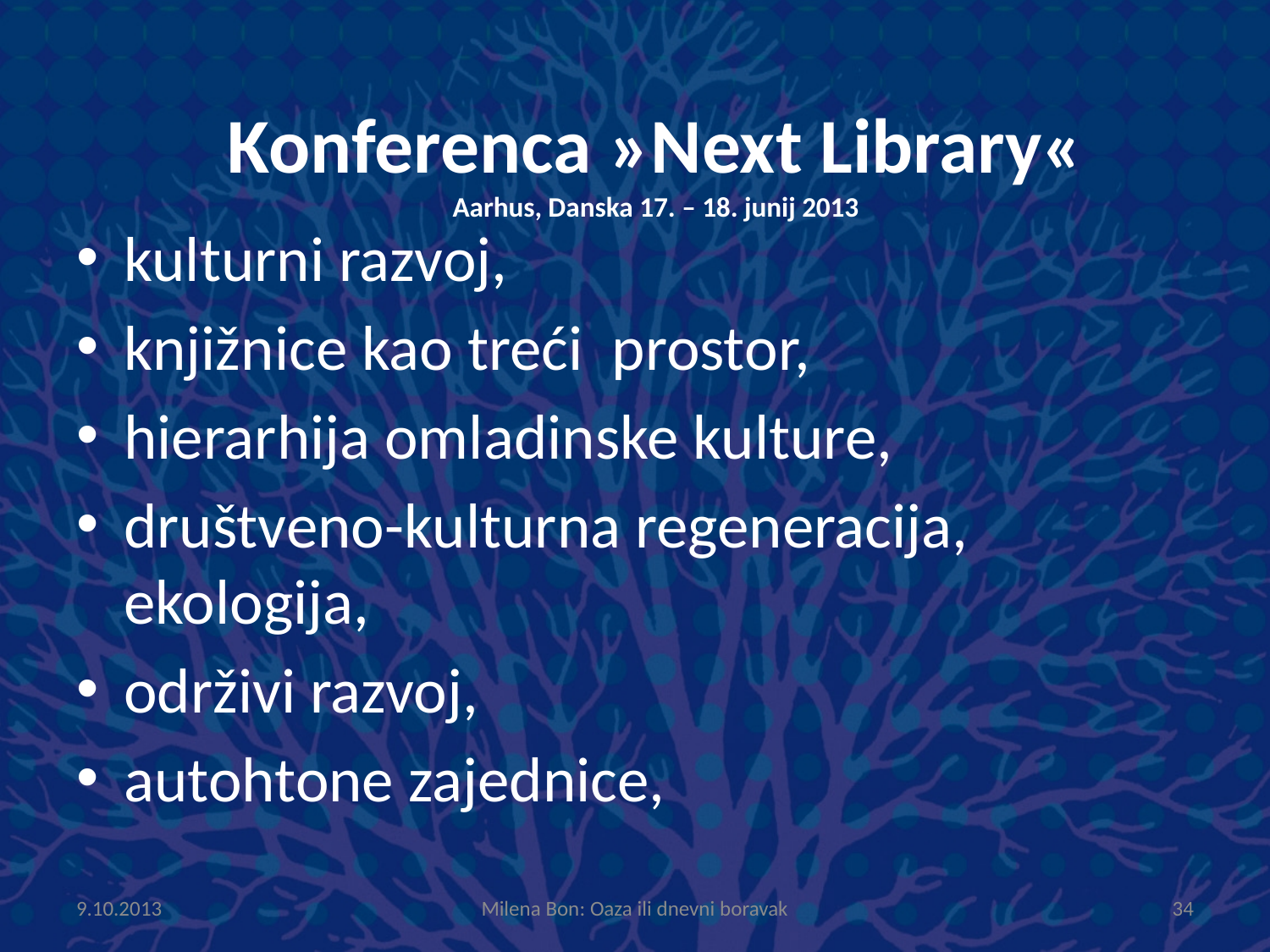

Konferenca »Next Library«
Aarhus, Danska 17. – 18. junij 2013
kulturni razvoj,
knjižnice kao treći  prostor,
hierarhija omladinske kulture,
društveno-kulturna regeneracija, ekologija,
održivi razvoj,
autohtone zajednice,
9.10.2013
Milena Bon: Oaza ili dnevni boravak
34